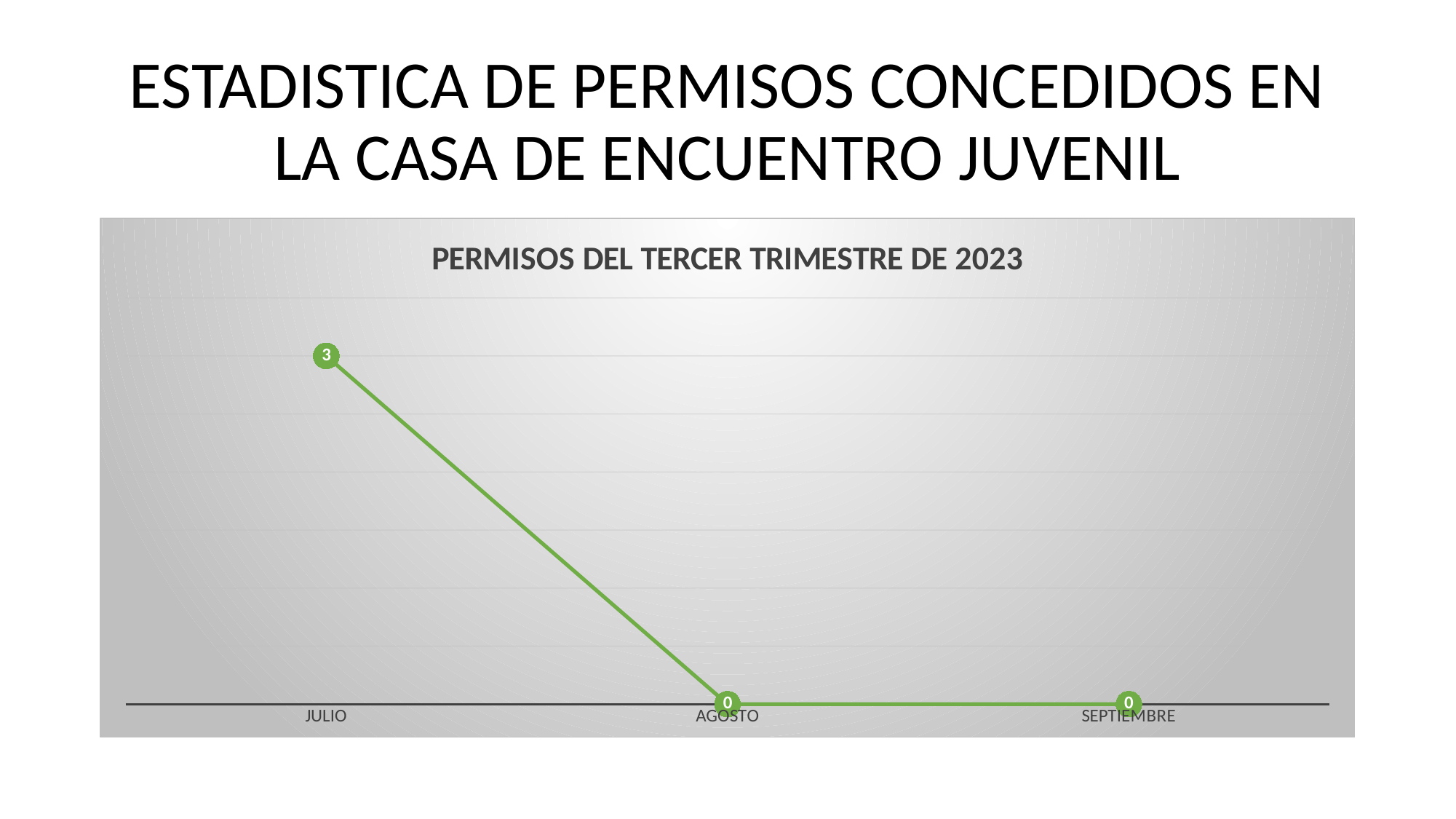

# ESTADISTICA DE PERMISOS CONCEDIDOS EN LA CASA DE ENCUENTRO JUVENIL

### Chart: PERMISOS DEL TERCER TRIMESTRE DE 2023

| Category | PERMISOS DEL CUARTO TRIMESTRE DE 2021 |
|---|---|
| JULIO | 3.0 |
| AGOSTO | 0.0 |
| SEPTIEMBRE | 0.0 |